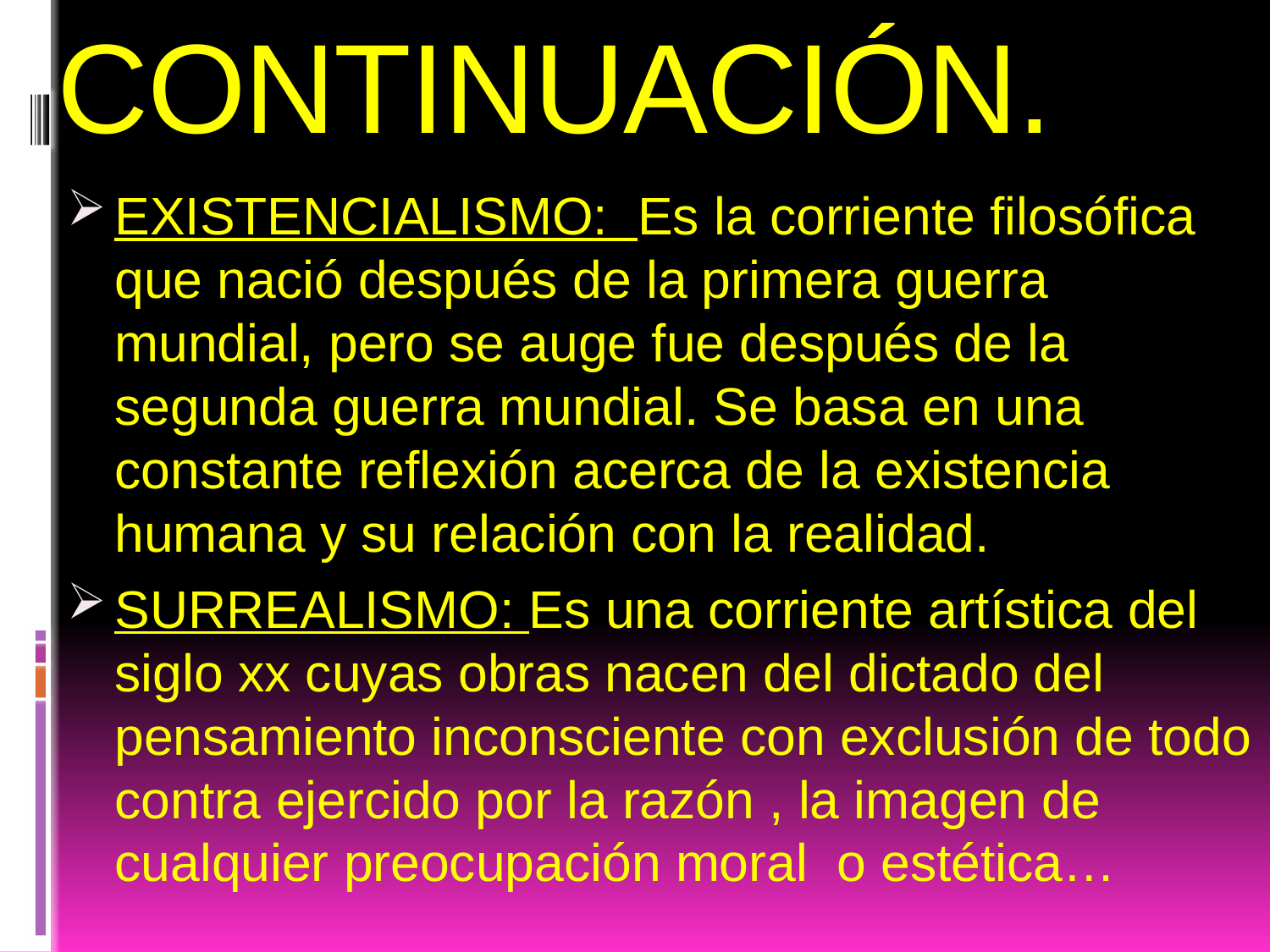

# CONTINUACIÓN.
EXISTENCIALISMO:  Es la corriente filosófica que nació después de la primera guerra mundial, pero se auge fue después de la segunda guerra mundial. Se basa en una constante reflexión acerca de la existencia humana y su relación con la realidad.
SURREALISMO: Es una corriente artística del siglo xx cuyas obras nacen del dictado del pensamiento inconsciente con exclusión de todo contra ejercido por la razón , la imagen de cualquier preocupación moral  o estética…